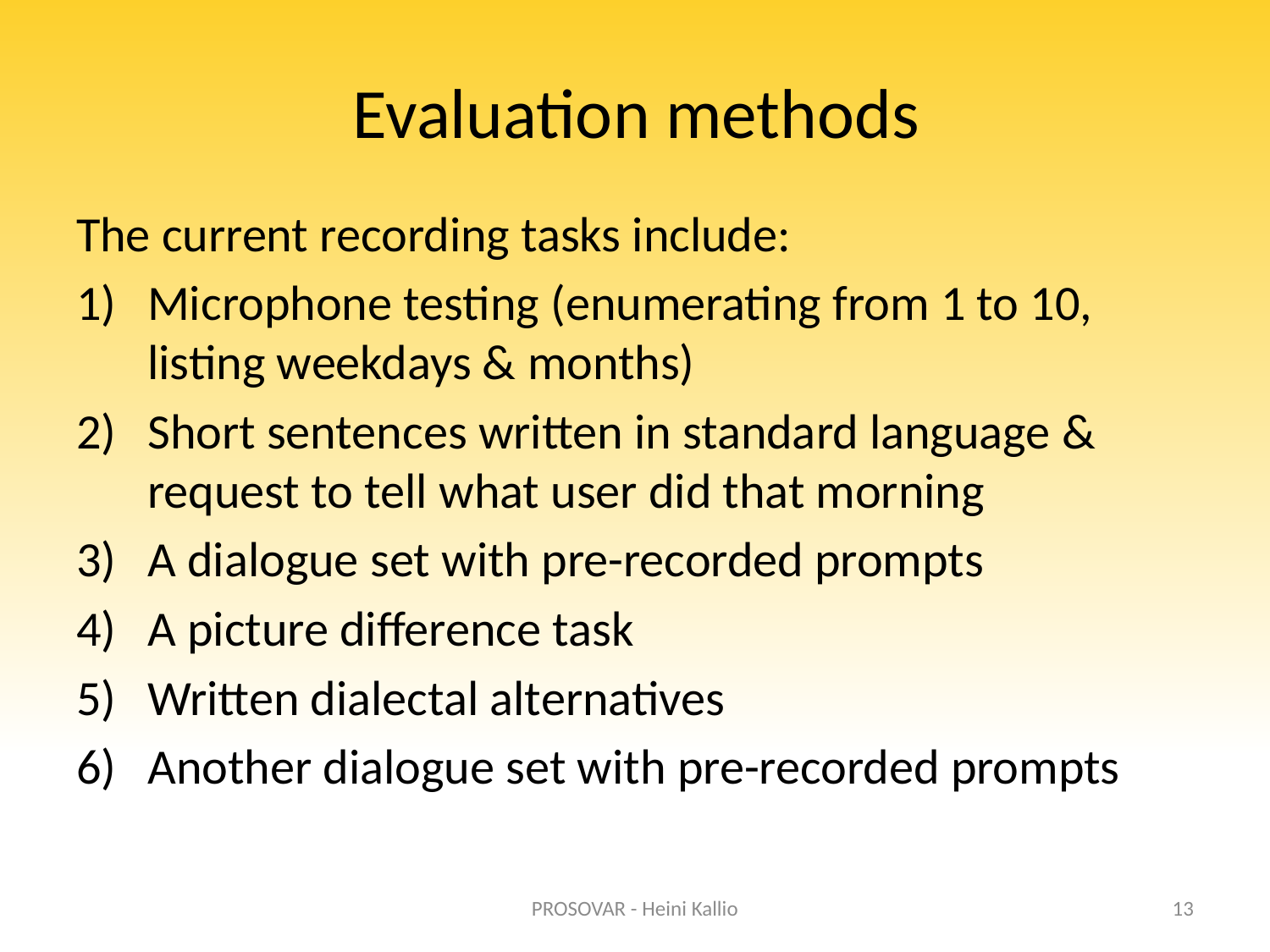

# Evaluation methods
The current recording tasks include:
Microphone testing (enumerating from 1 to 10, listing weekdays & months)
Short sentences written in standard language & request to tell what user did that morning
A dialogue set with pre-recorded prompts
A picture difference task
Written dialectal alternatives
Another dialogue set with pre-recorded prompts

PROSOVAR - Heini Kallio
13